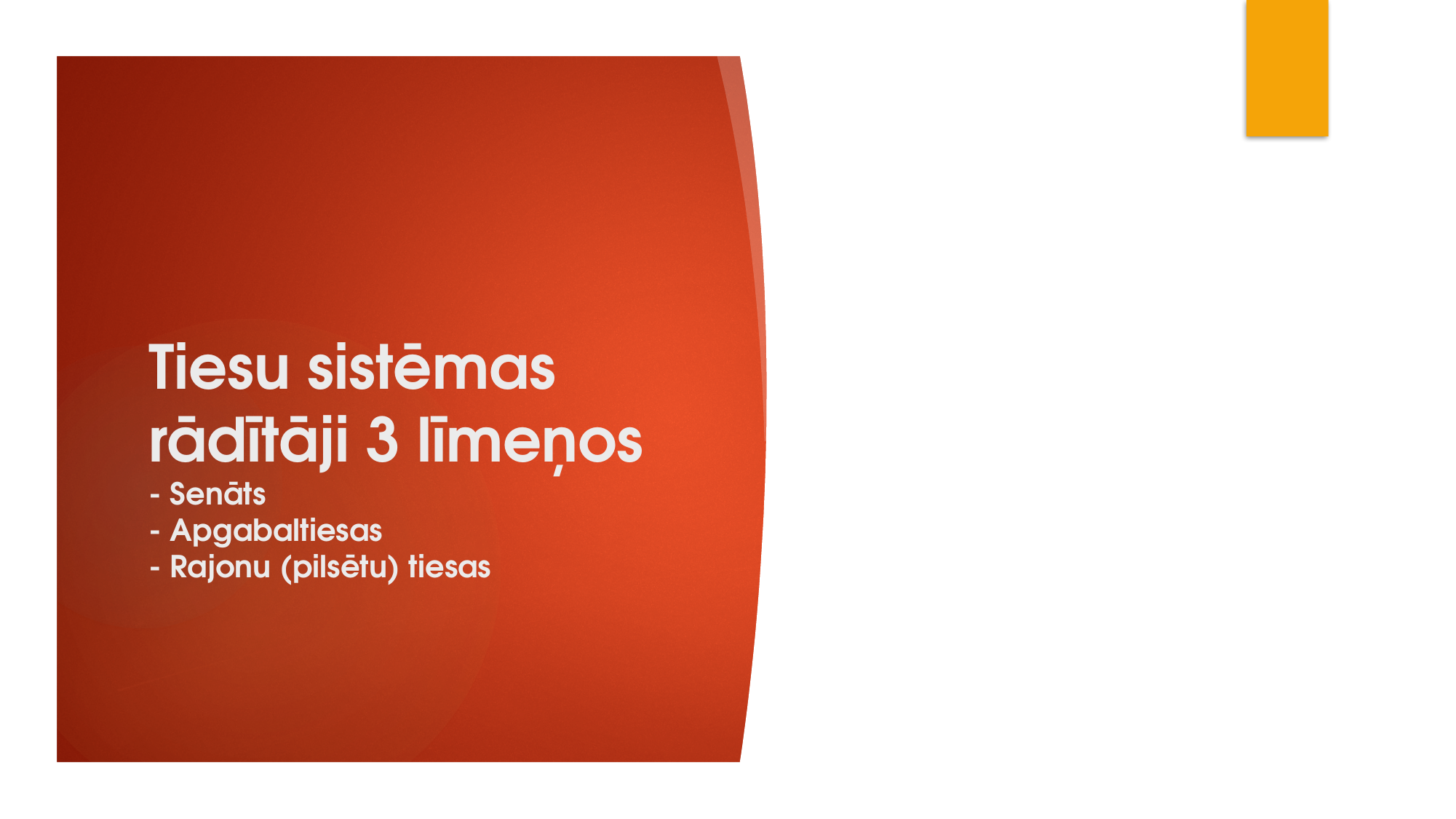

# Tiesu sistēmas rādītāji 3 līmeņos - Senāts - Apgabaltiesas - Rajonu (pilsētu) tiesas